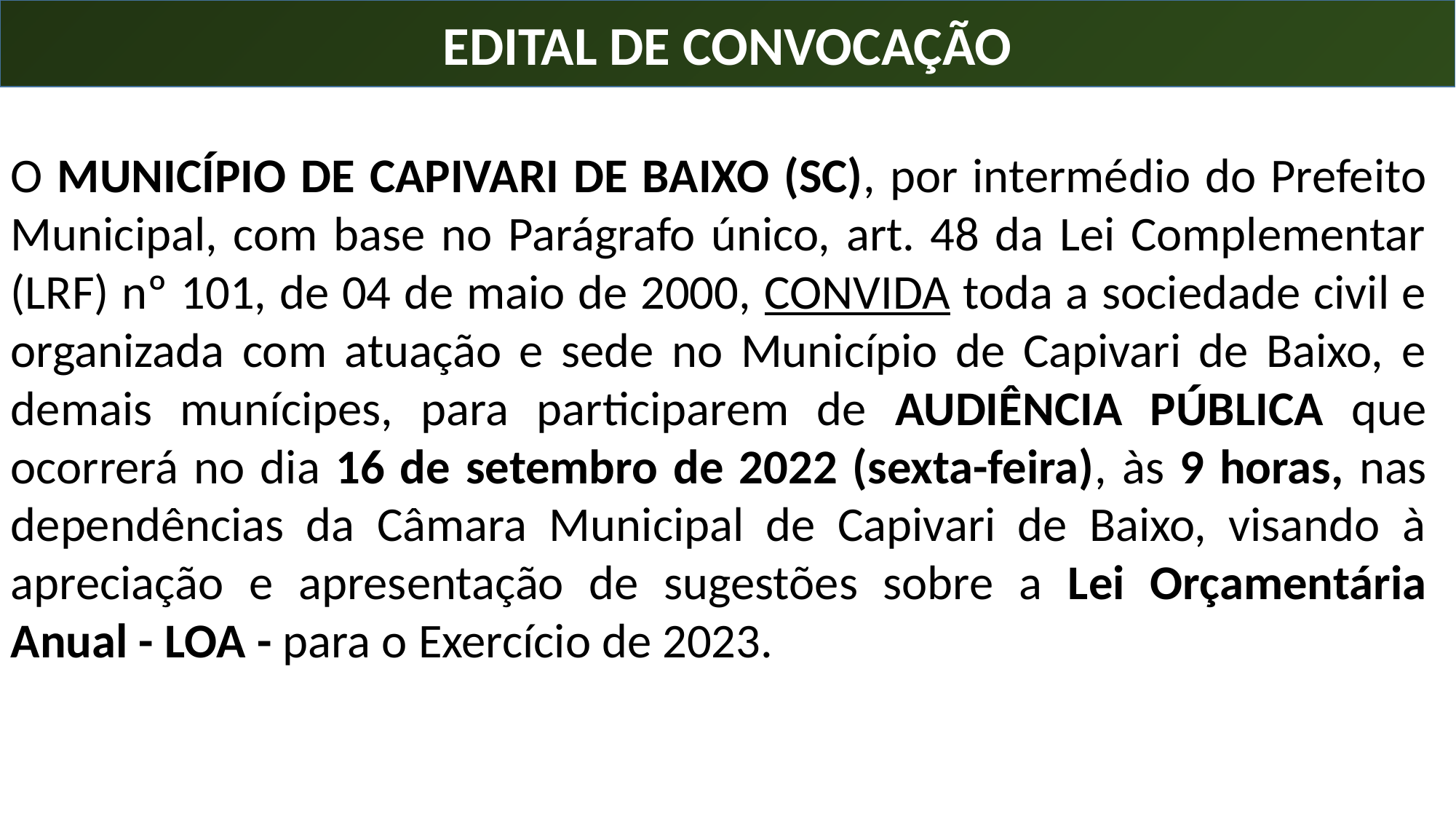

EDITAL DE CONVOCAÇÃO
O MUNICÍPIO DE CAPIVARI DE BAIXO (SC), por intermédio do Prefeito Municipal, com base no Parágrafo único, art. 48 da Lei Complementar (LRF) nº 101, de 04 de maio de 2000, CONVIDA toda a sociedade civil e organizada com atuação e sede no Município de Capivari de Baixo, e demais munícipes, para participarem de AUDIÊNCIA PÚBLICA que ocorrerá no dia 16 de setembro de 2022 (sexta-feira), às 9 horas, nas dependências da Câmara Municipal de Capivari de Baixo, visando à apreciação e apresentação de sugestões sobre a Lei Orçamentária Anual - LOA - para o Exercício de 2023.